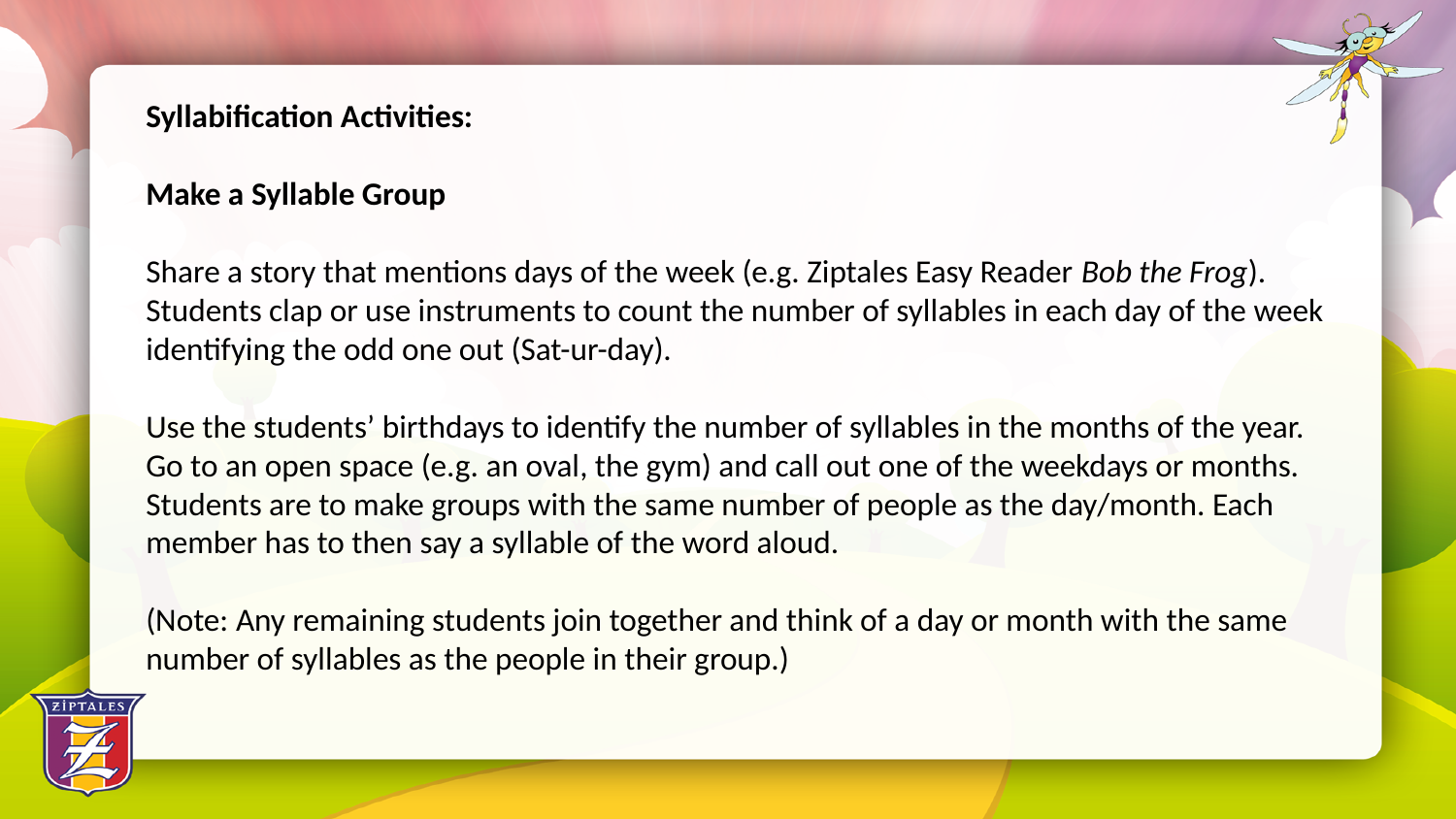

Syllabification Activities:

Make a Syllable Group

Share a story that mentions days of the week (e.g. Ziptales Easy Reader Bob the Frog). Students clap or use instruments to count the number of syllables in each day of the week identifying the odd one out (Sat-ur-day).

Use the students’ birthdays to identify the number of syllables in the months of the year. Go to an open space (e.g. an oval, the gym) and call out one of the weekdays or months. Students are to make groups with the same number of people as the day/month. Each member has to then say a syllable of the word aloud.

(Note: Any remaining students join together and think of a day or month with the same number of syllables as the people in their group.)